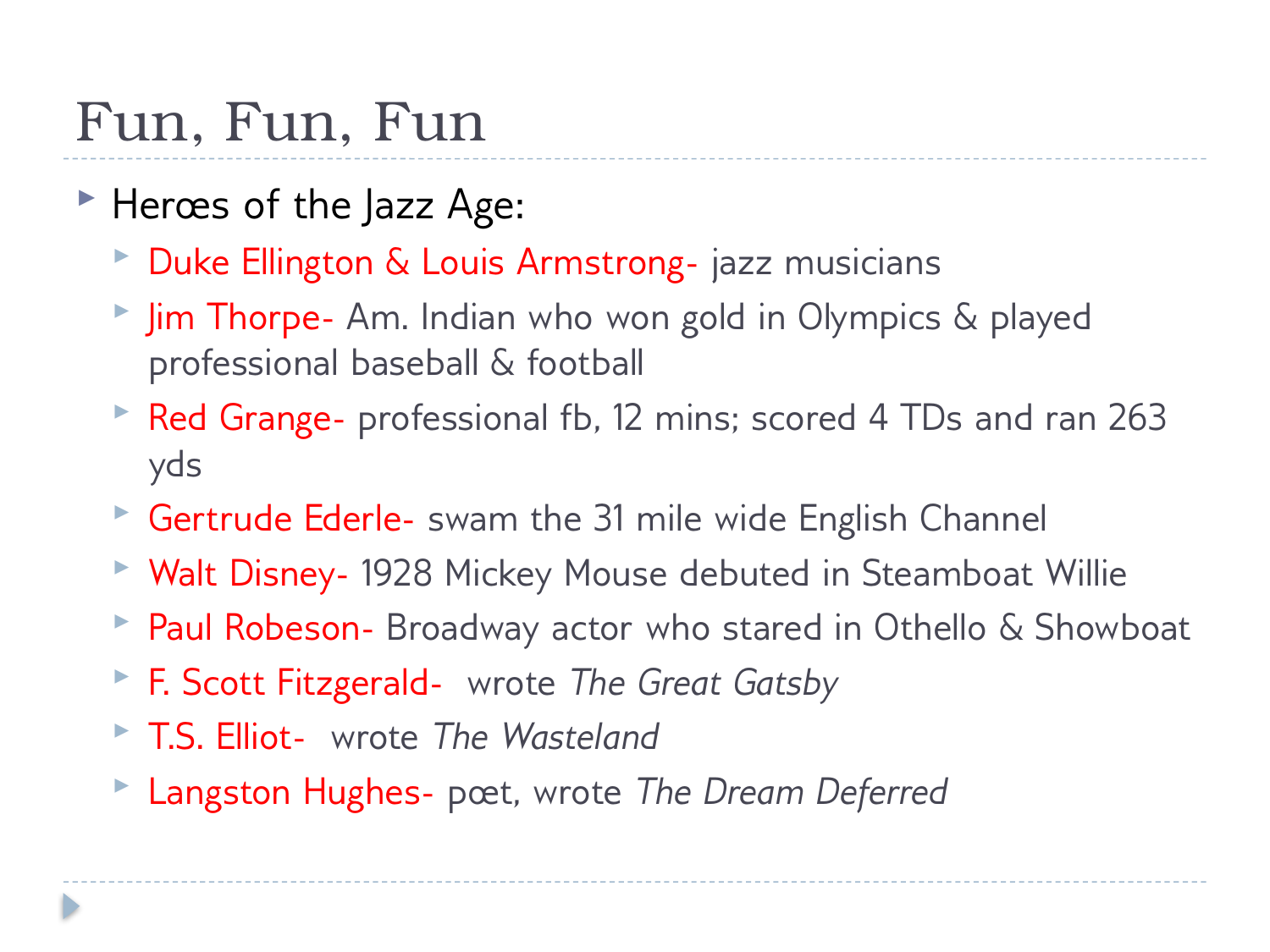

# Fun, Fun, Fun
Heroes of the Jazz Age:
Duke Ellington & Louis Armstrong- jazz musicians
Jim Thorpe- Am. Indian who won gold in Olympics & played professional baseball & football
Red Grange- professional fb, 12 mins; scored 4 TDs and ran 263 yds
Gertrude Ederle- swam the 31 mile wide English Channel
Walt Disney- 1928 Mickey Mouse debuted in Steamboat Willie
Paul Robeson- Broadway actor who stared in Othello & Showboat
F. Scott Fitzgerald-  wrote The Great Gatsby
T.S. Elliot-  wrote The Wasteland
Langston Hughes- poet, wrote The Dream Deferred